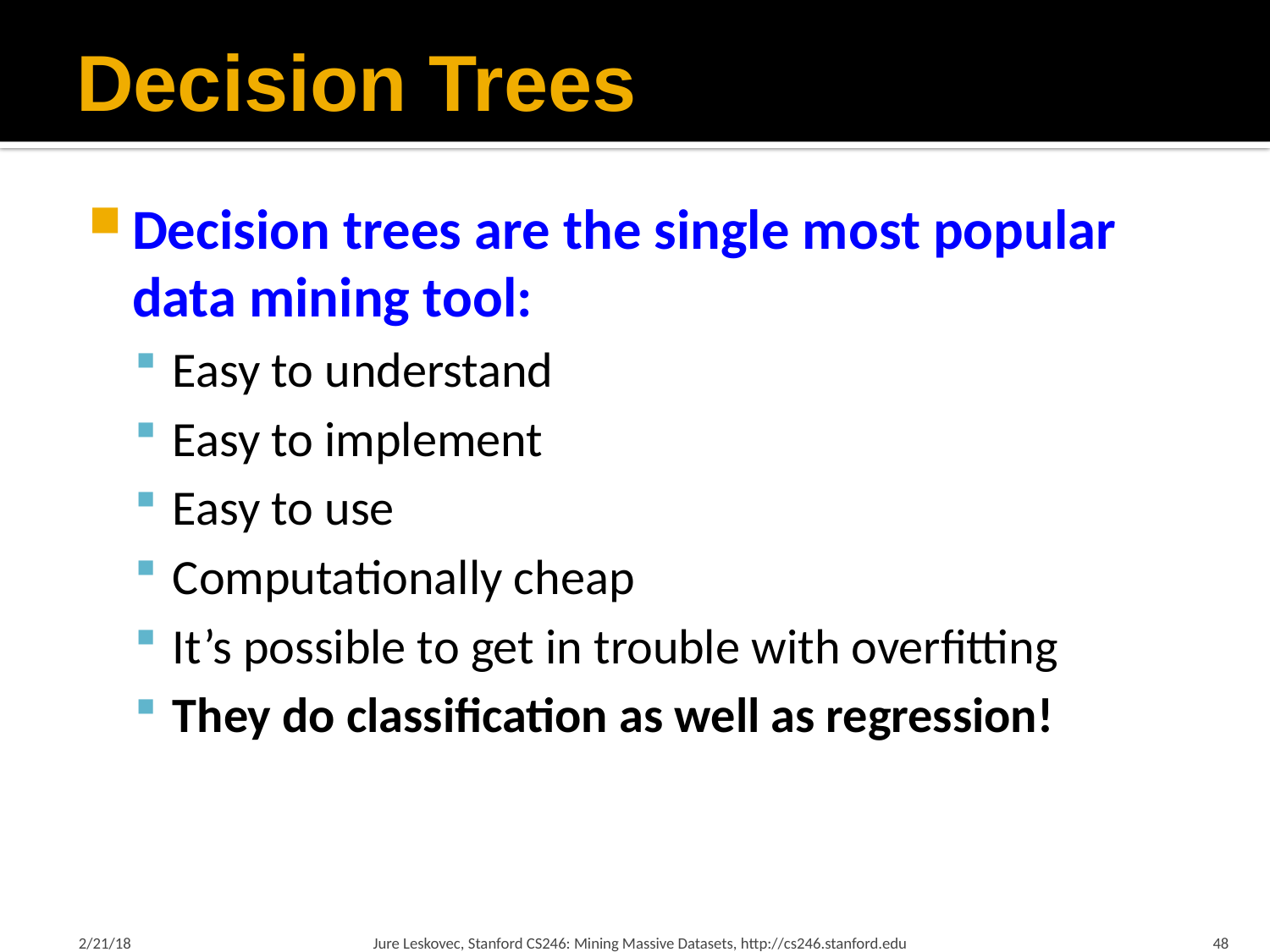

# Decision Trees
Decision trees are the single most popular data mining tool:
Easy to understand
Easy to implement
Easy to use
Computationally cheap
It’s possible to get in trouble with overfitting
They do classification as well as regression!
2/21/18
Jure Leskovec, Stanford CS246: Mining Massive Datasets, http://cs246.stanford.edu
48